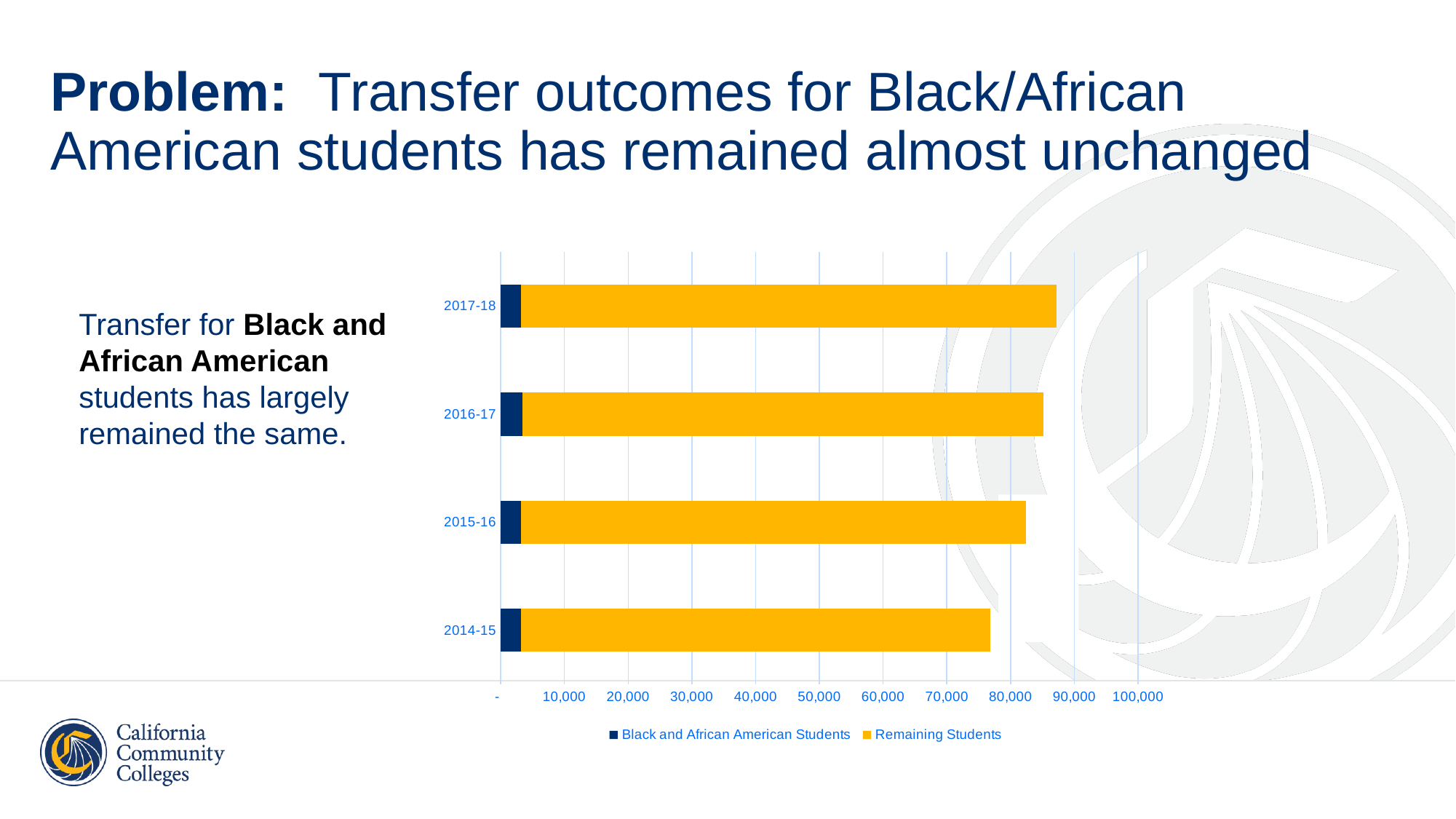

# Problem:  Transfer outcomes for Black/African American students has remained almost unchanged

### Chart

| Category | Black and African American Students  | Remaining Students |
|---|---|---|
| 2014-15 | 3242.0 | 73540.0 |
| 2015-16 | 3241.0 | 79140.0 |
| 2016-17 | 3455.0 | 81685.0 |
| 2017-18 | 3236.0 | 83934.0 |
Transfer for Black and African American students has largely remained the same.